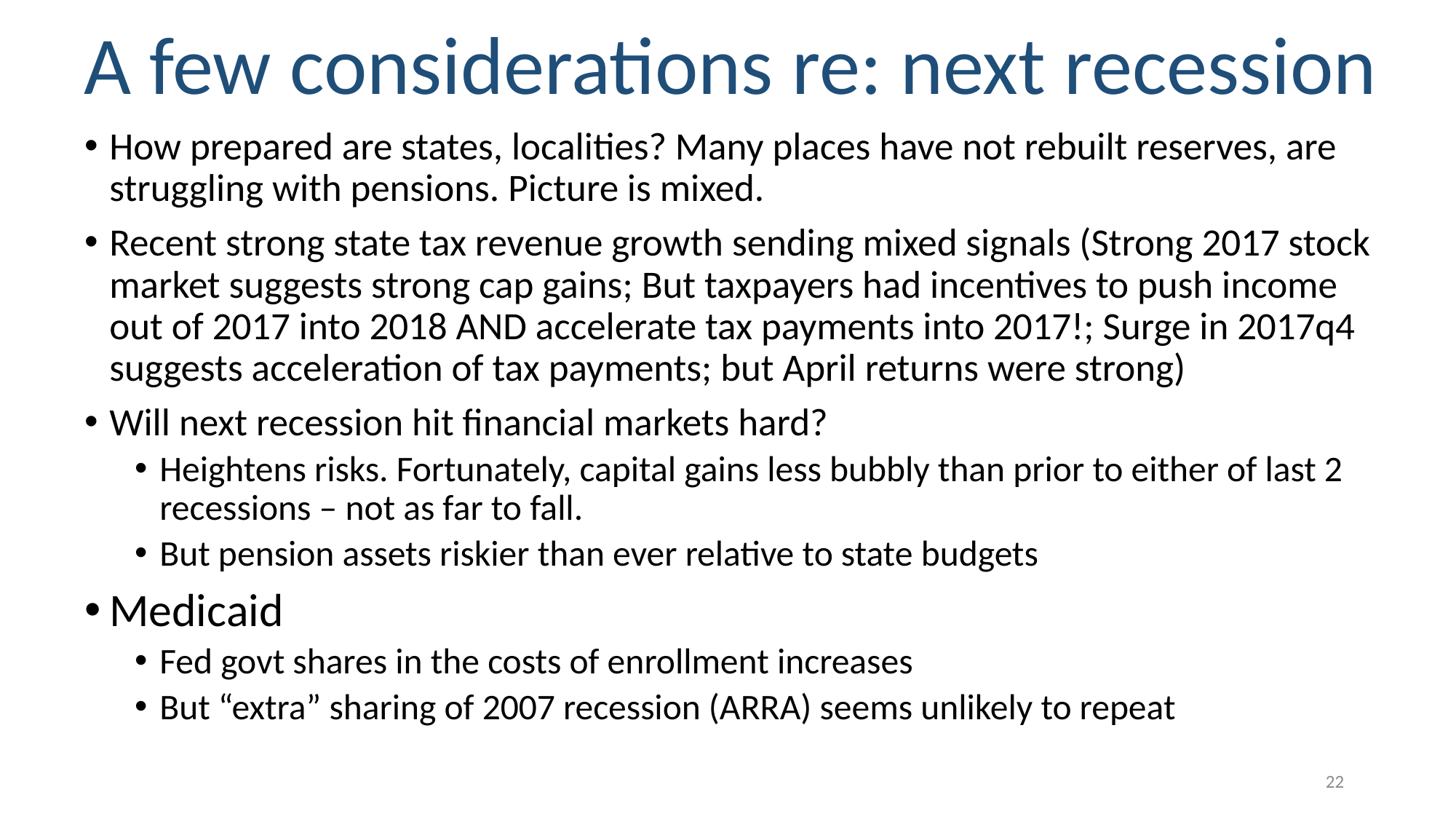

# A few considerations re: next recession
How prepared are states, localities? Many places have not rebuilt reserves, are struggling with pensions. Picture is mixed.
Recent strong state tax revenue growth sending mixed signals (Strong 2017 stock market suggests strong cap gains; But taxpayers had incentives to push income out of 2017 into 2018 AND accelerate tax payments into 2017!; Surge in 2017q4 suggests acceleration of tax payments; but April returns were strong)
Will next recession hit financial markets hard?
Heightens risks. Fortunately, capital gains less bubbly than prior to either of last 2 recessions – not as far to fall.
But pension assets riskier than ever relative to state budgets
Medicaid
Fed govt shares in the costs of enrollment increases
But “extra” sharing of 2007 recession (ARRA) seems unlikely to repeat
22